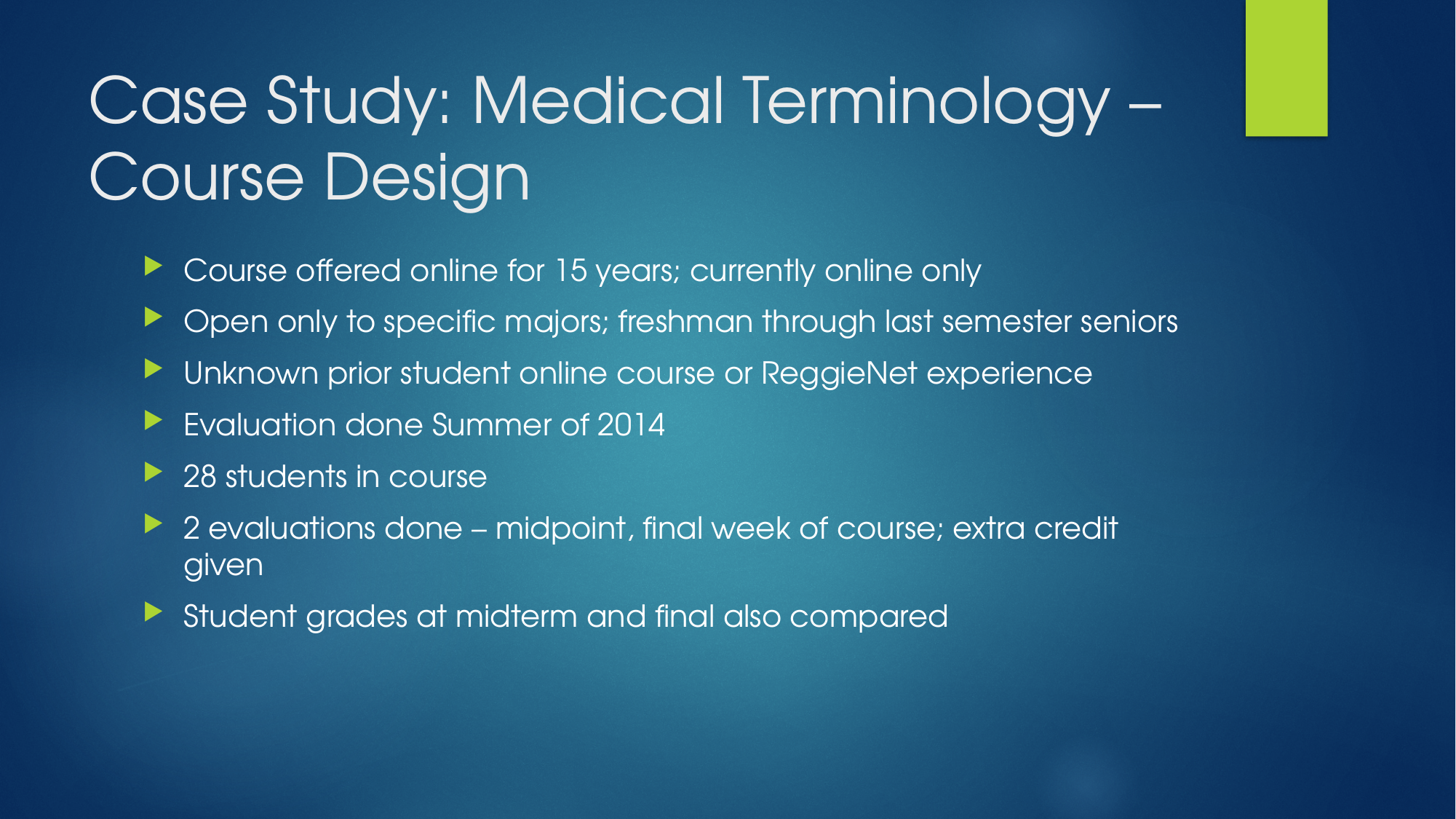

# Case Study: Medical Terminology – Course Design
Course offered online for 15 years; currently online only
Open only to specific majors; freshman through last semester seniors
Unknown prior student online course or ReggieNet experience
Evaluation done Summer of 2014
28 students in course
2 evaluations done – midpoint, final week of course; extra credit given
Student grades at midterm and final also compared